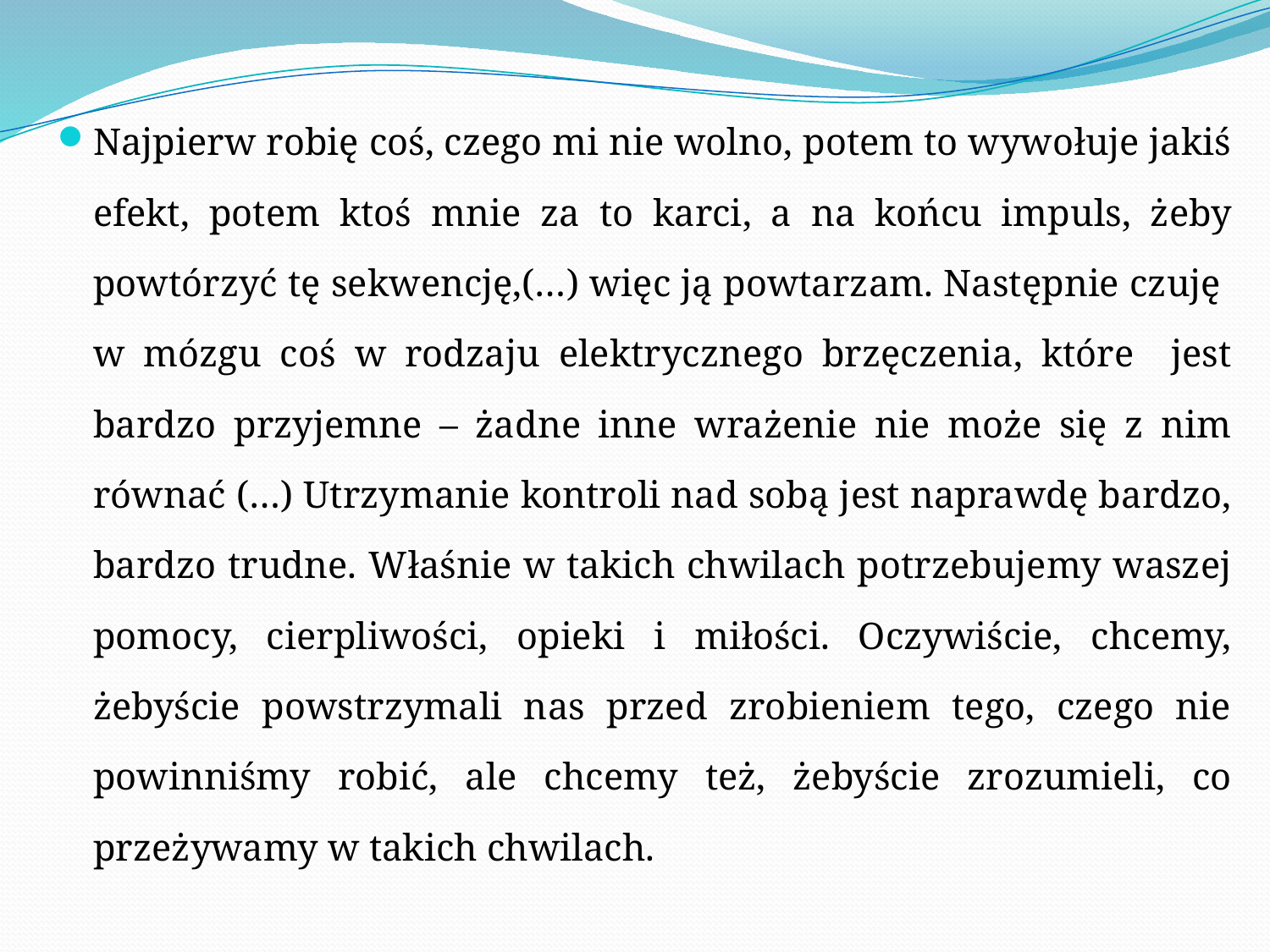

Najpierw robię coś, czego mi nie wolno, potem to wywołuje jakiś efekt, potem ktoś mnie za to karci, a na końcu impuls, żeby powtórzyć tę sekwencję,(…) więc ją powtarzam. Następnie czuję
w mózgu coś w rodzaju elektrycznego brzęczenia, które  jest bardzo przyjemne – żadne inne wrażenie nie może się z nim równać (…) Utrzymanie kontroli nad sobą jest naprawdę bardzo, bardzo trudne. Właśnie w takich chwilach potrzebujemy waszej pomocy, cierpliwości, opieki i miłości. Oczywiście, chcemy, żebyście powstrzymali nas przed zrobieniem tego, czego nie powinniśmy robić, ale chcemy też, żebyście zrozumieli, co przeżywamy w takich chwilach.